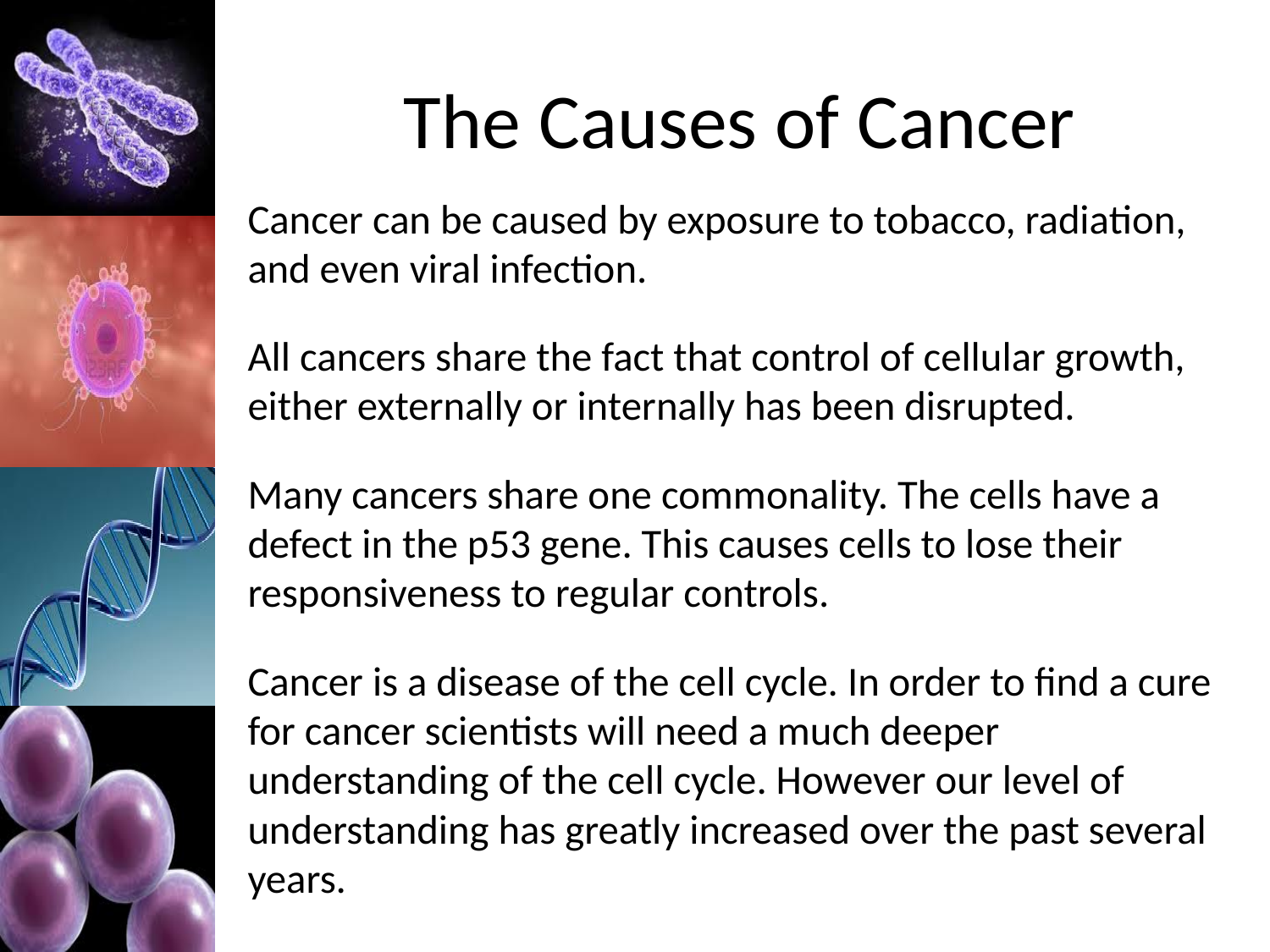

# The Causes of Cancer
Cancer can be caused by exposure to tobacco, radiation, and even viral infection.

All cancers share the fact that control of cellular growth, either externally or internally has been disrupted.

Many cancers share one commonality. The cells have a defect in the p53 gene. This causes cells to lose their responsiveness to regular controls.

Cancer is a disease of the cell cycle. In order to find a cure for cancer scientists will need a much deeper understanding of the cell cycle. However our level of understanding has greatly increased over the past several years.